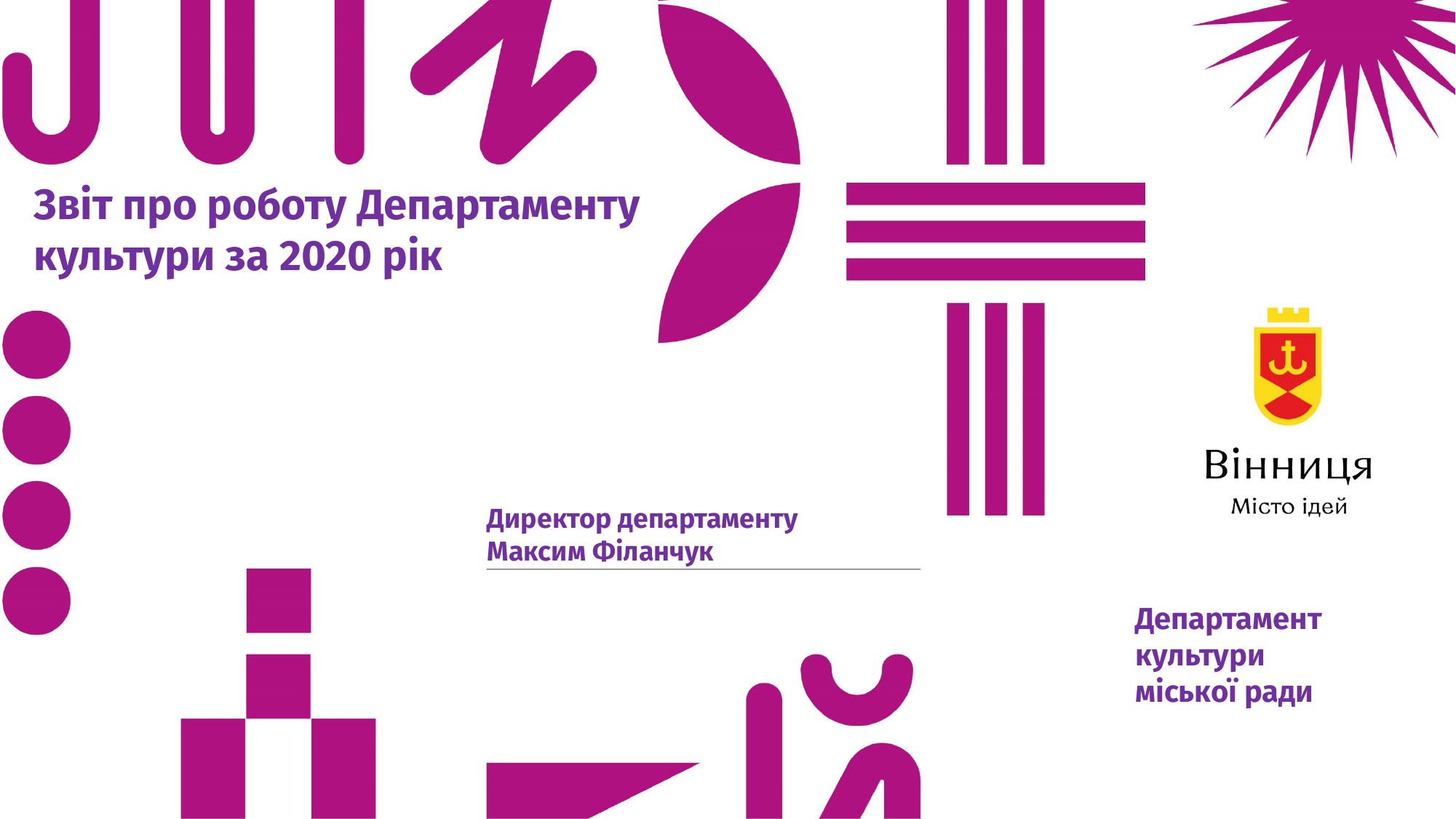

Звіт про роботу Департаменту
культури за 2020 рік
Директор департаменту
Максим Філанчук
Департамент культури
міської ради